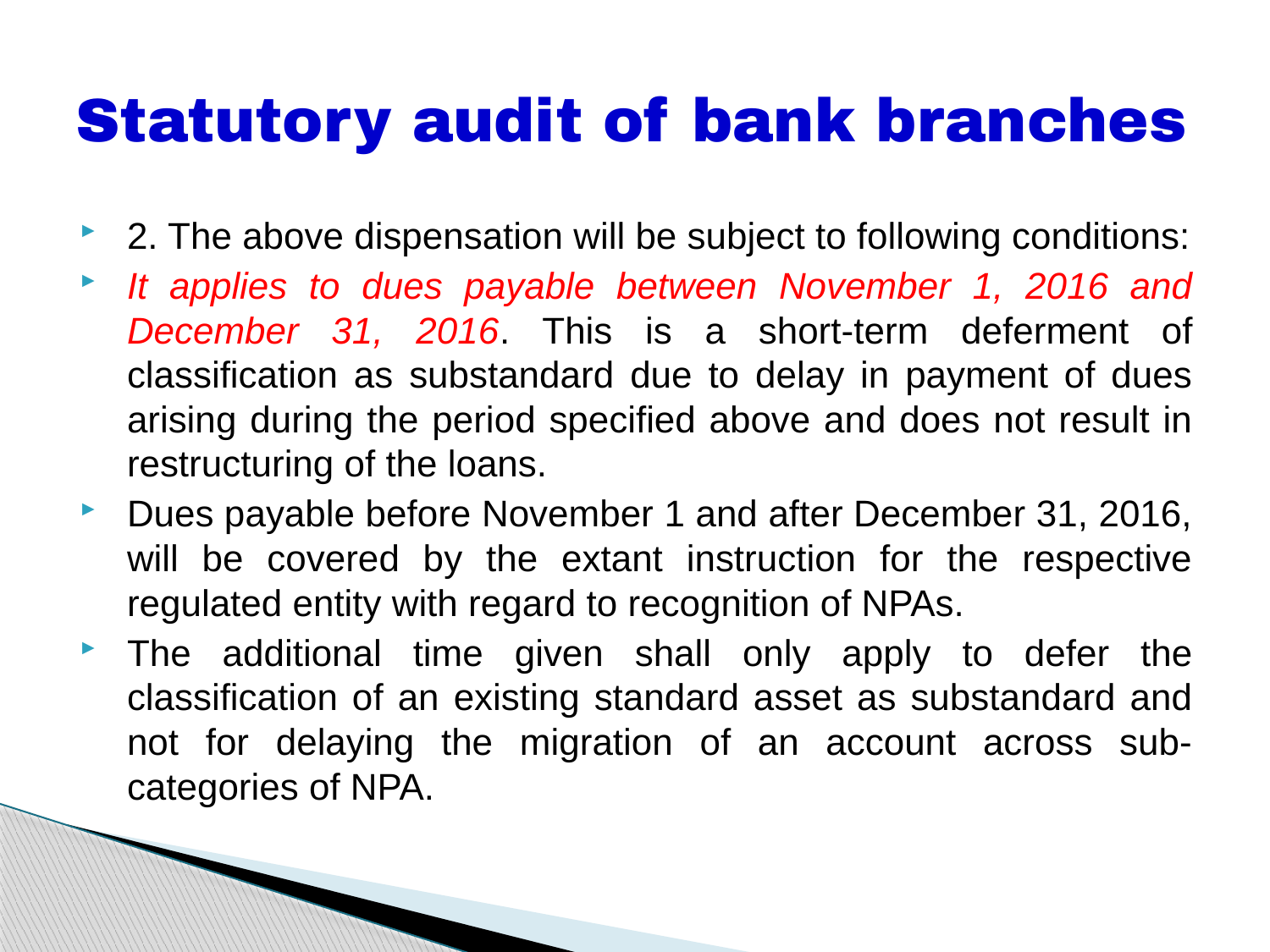

# Statutory audit of bank branches
2. The above dispensation will be subject to following conditions:
It applies to dues payable between November 1, 2016 and December 31, 2016. This is a short-term deferment of classification as substandard due to delay in payment of dues arising during the period specified above and does not result in restructuring of the loans.
Dues payable before November 1 and after December 31, 2016, will be covered by the extant instruction for the respective regulated entity with regard to recognition of NPAs.
The additional time given shall only apply to defer the classification of an existing standard asset as substandard and not for delaying the migration of an account across sub-categories of NPA.